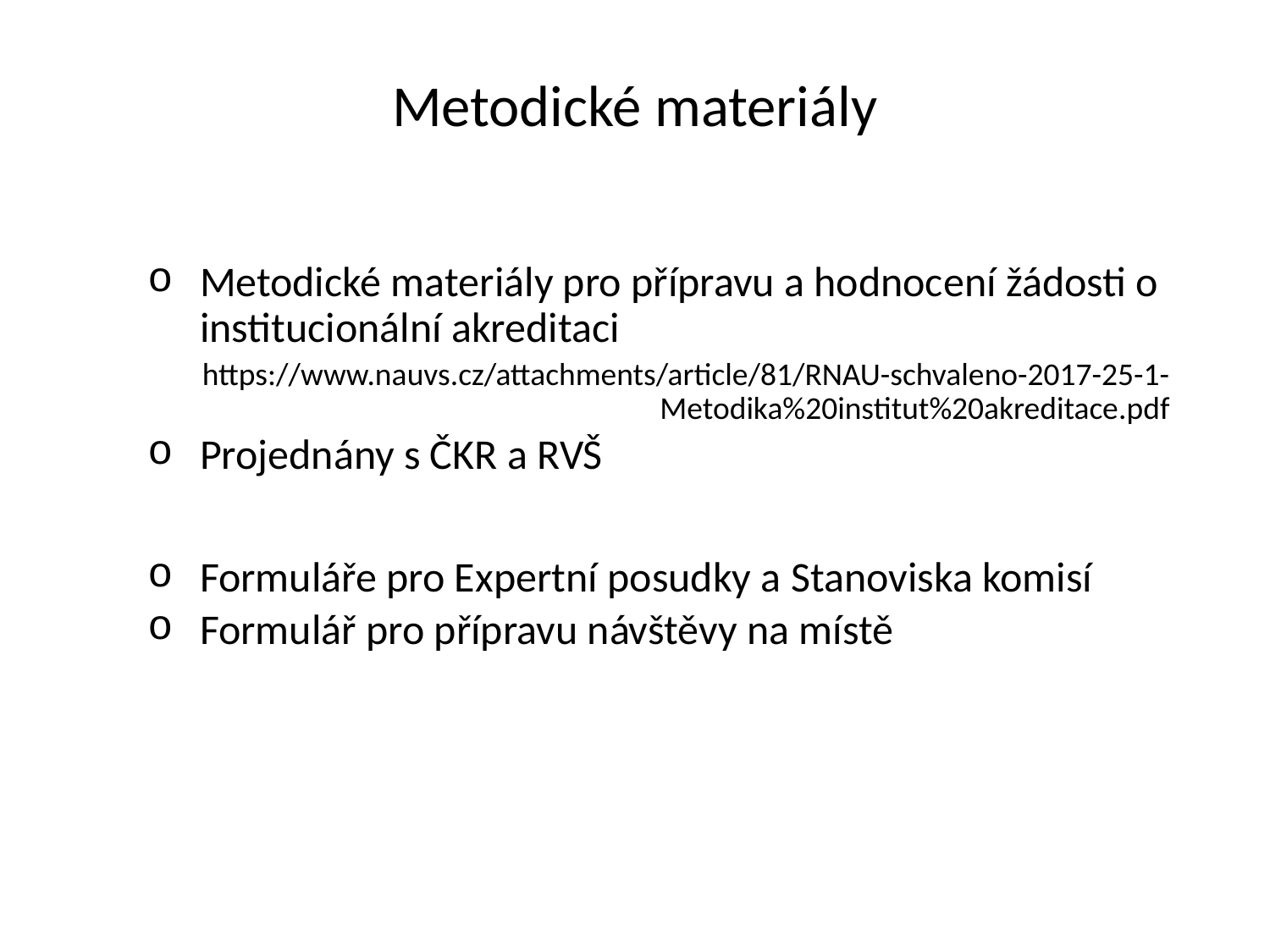

# Metodické materiály
Metodické materiály pro přípravu a hodnocení žádosti o institucionální akreditaci
https://www.nauvs.cz/attachments/article/81/RNAU-schvaleno-2017-25-1-Metodika%20institut%20akreditace.pdf
Projednány s ČKR a RVŠ

Formuláře pro Expertní posudky a Stanoviska komisí
Formulář pro přípravu návštěvy na místě